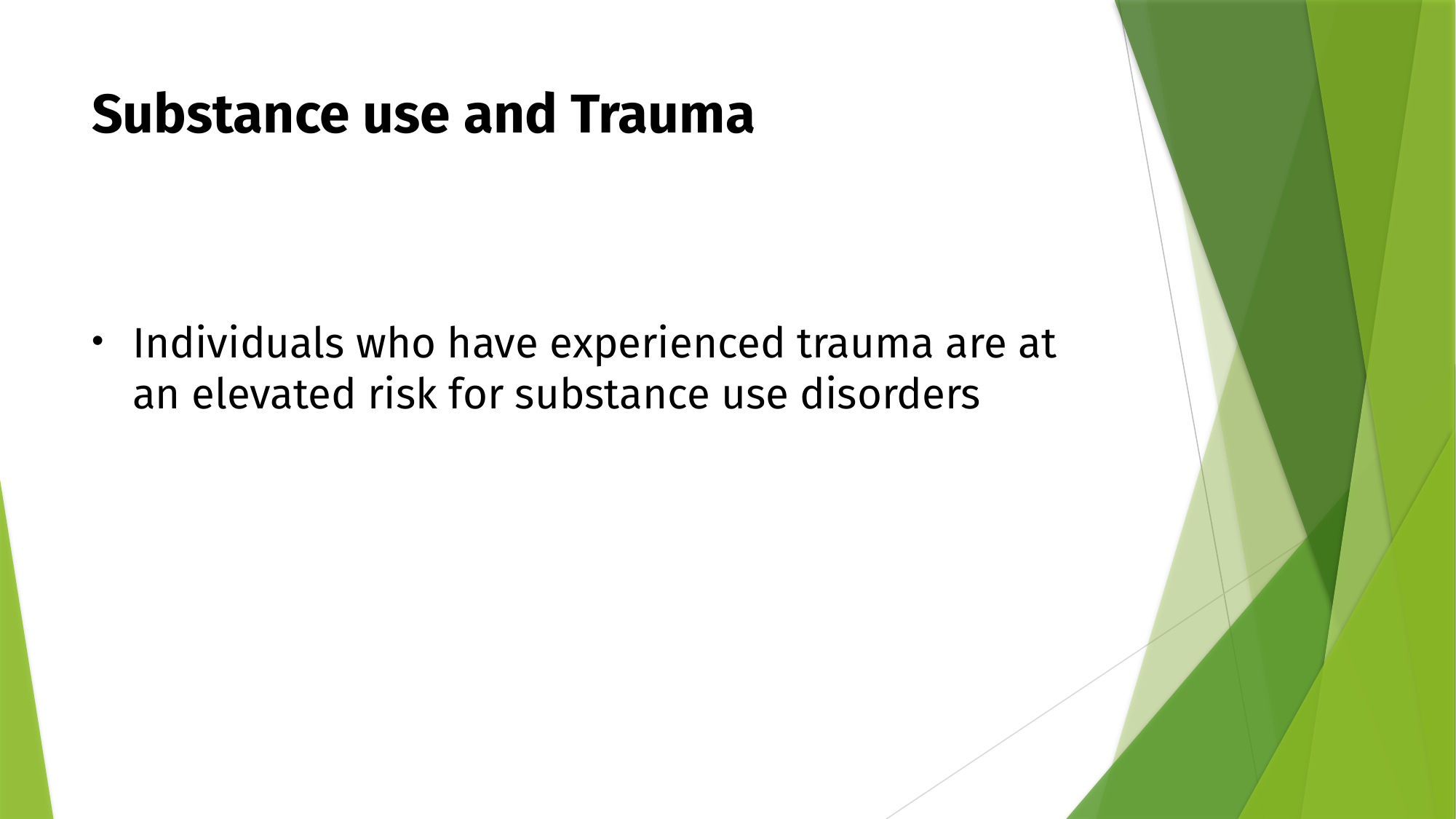

# Substance use and Trauma

Individuals who have experienced trauma are at an elevated risk for substance use disorders